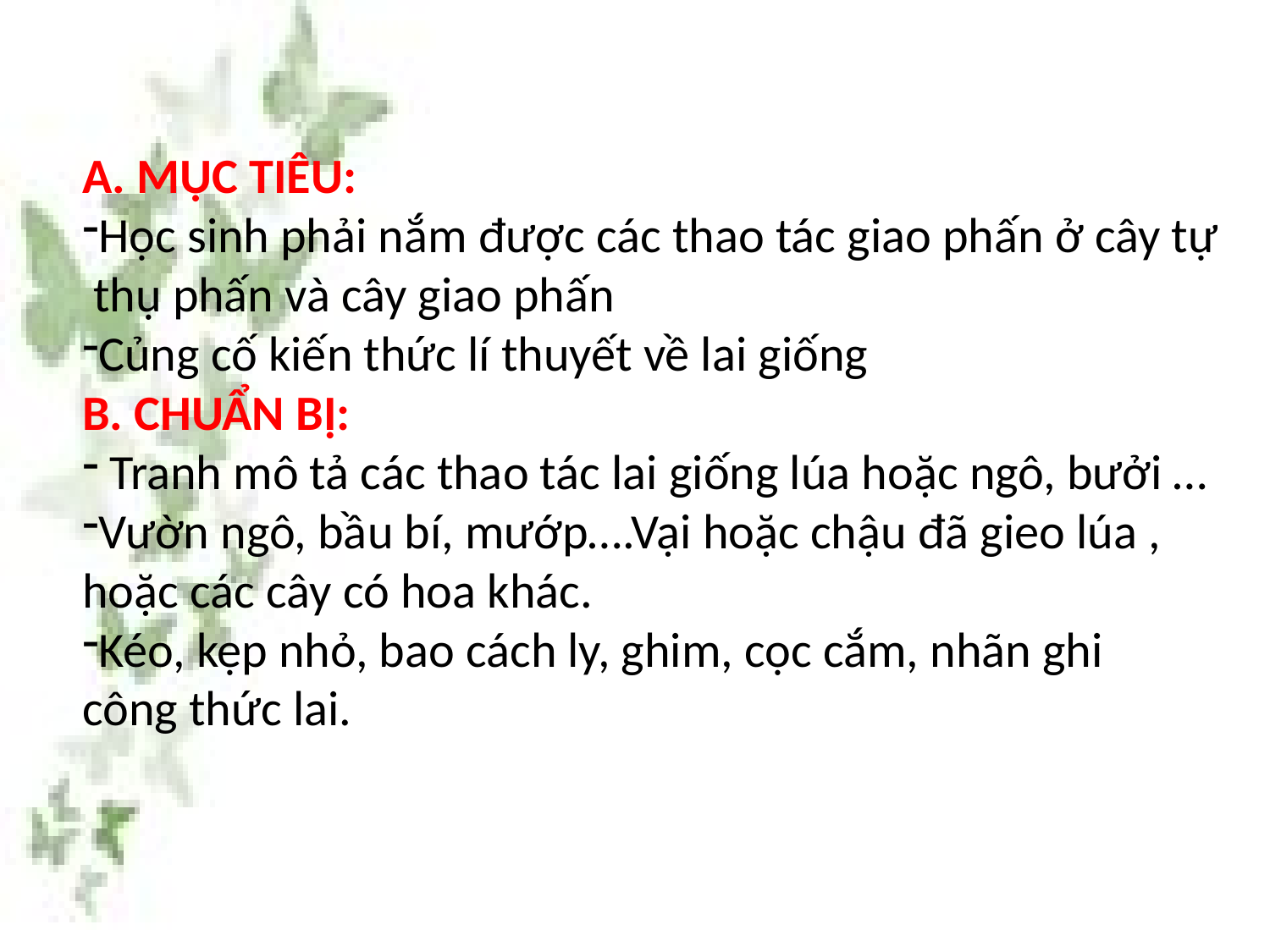

A. MỤC TIÊU:
Học sinh phải nắm được các thao tác giao phấn ở cây tự
 thụ phấn và cây giao phấn
Củng cố kiến thức lí thuyết về lai giống
B. CHUẨN BỊ:
 Tranh mô tả các thao tác lai giống lúa hoặc ngô, bưởi …
Vườn ngô, bầu bí, mướp….Vại hoặc chậu đã gieo lúa ,
hoặc các cây có hoa khác.
Kéo, kẹp nhỏ, bao cách ly, ghim, cọc cắm, nhãn ghi
công thức lai.